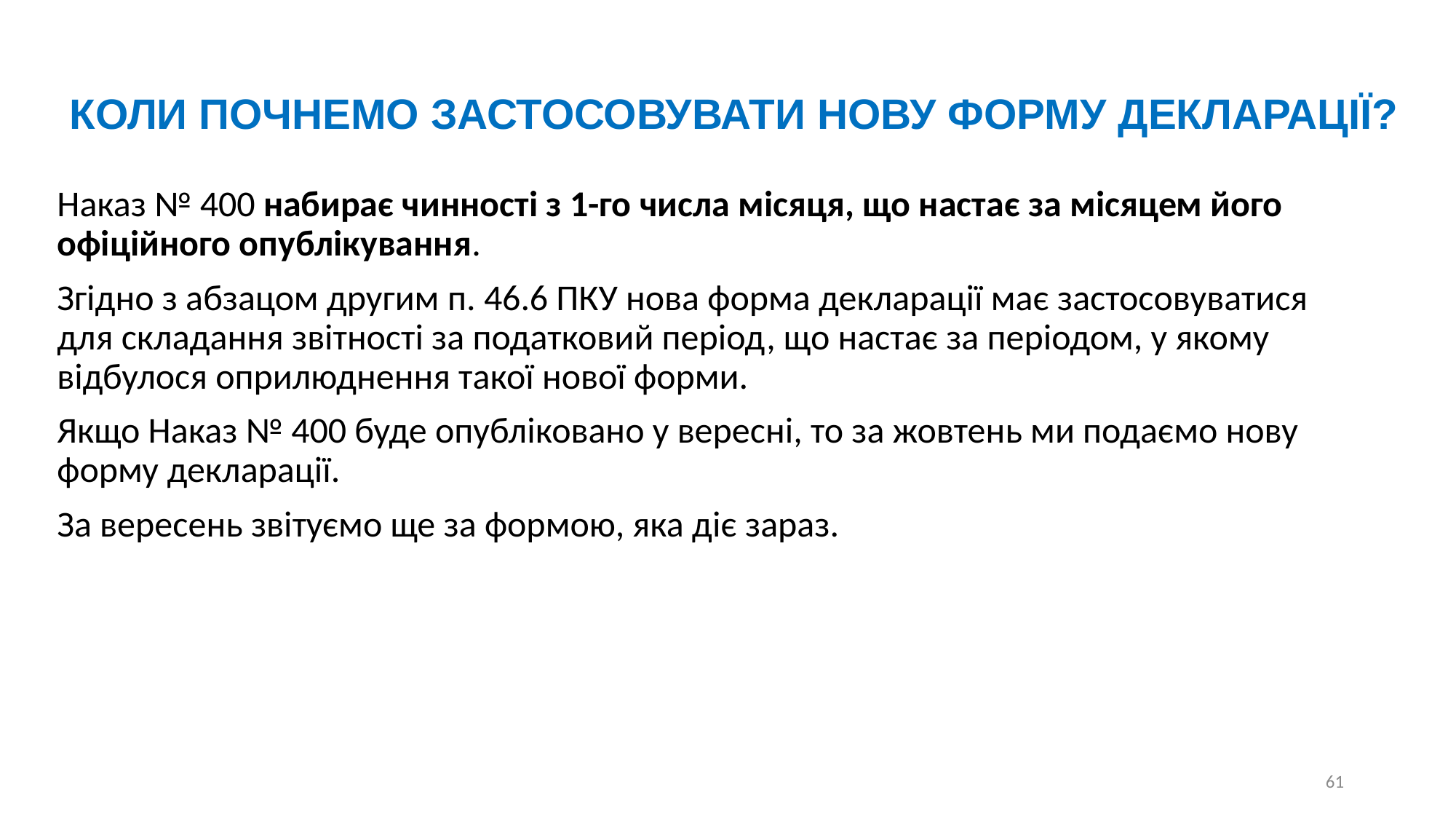

КОЛИ ПОЧНЕМО ЗАСТОСОВУВАТИ НОВУ ФОРМУ ДЕКЛАРАЦІЇ?
Наказ № 400 набирає чинності з 1-го числа місяця, що настає за місяцем його офіційного опублікування.
Згідно з абзацом другим п. 46.6 ПКУ нова форма декларації має застосовуватися для складання звітності за податковий період, що настає за періодом, у якому відбулося оприлюднення такої нової форми.
Якщо Наказ № 400 буде опубліковано у вересні, то за жовтень ми подаємо нову форму декларації.
За вересень звітуємо ще за формою, яка діє зараз.

61